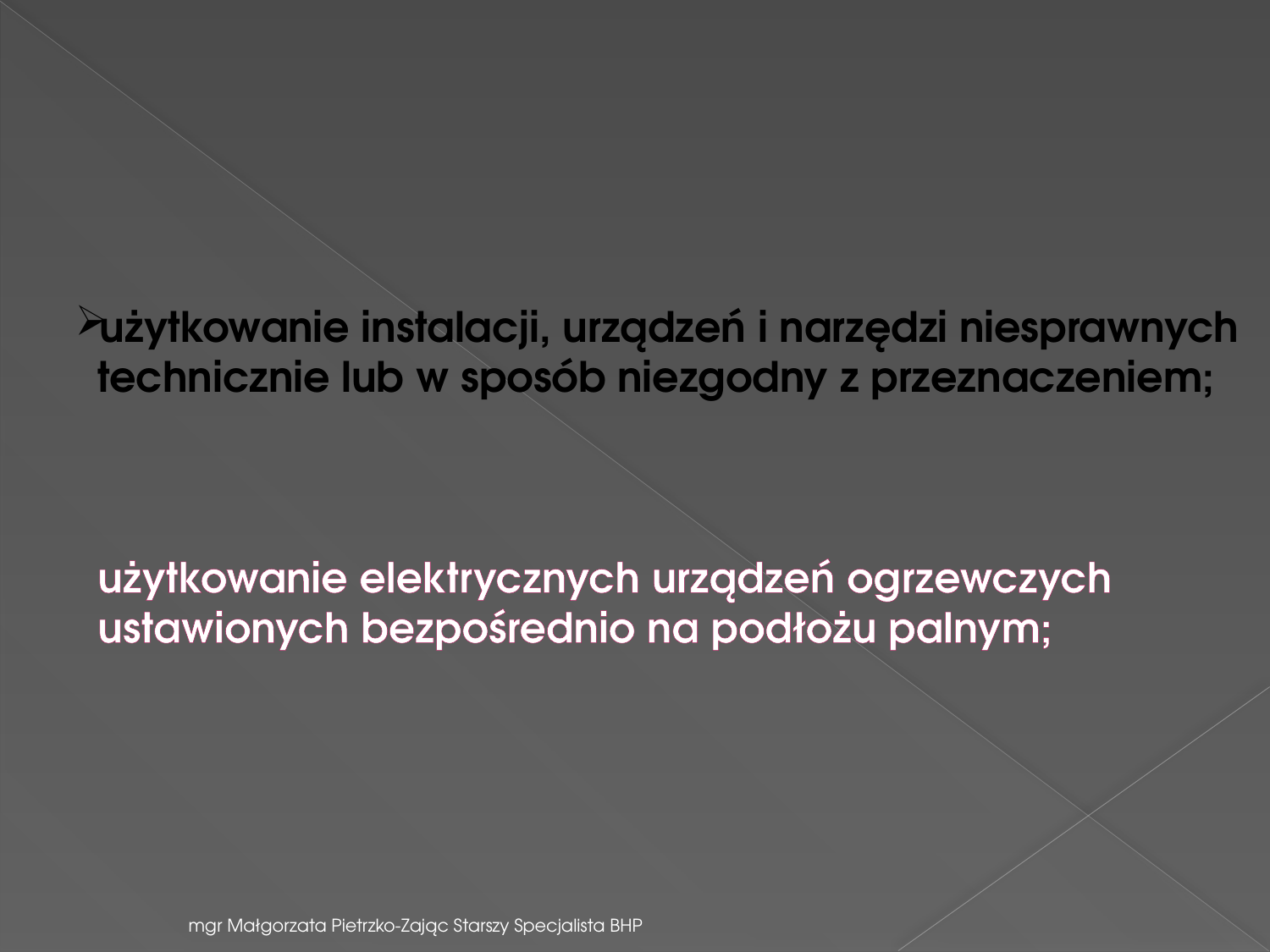

# użytkowanie instalacji, urządzeń i narzędzi niesprawnych technicznie lub w sposób niezgodny z przeznaczeniem; użytkowanie elektrycznych urządzeń ogrzewczych ustawionych bezpośrednio na podłożu palnym;
mgr Małgorzata Pietrzko-Zając Starszy Specjalista BHP